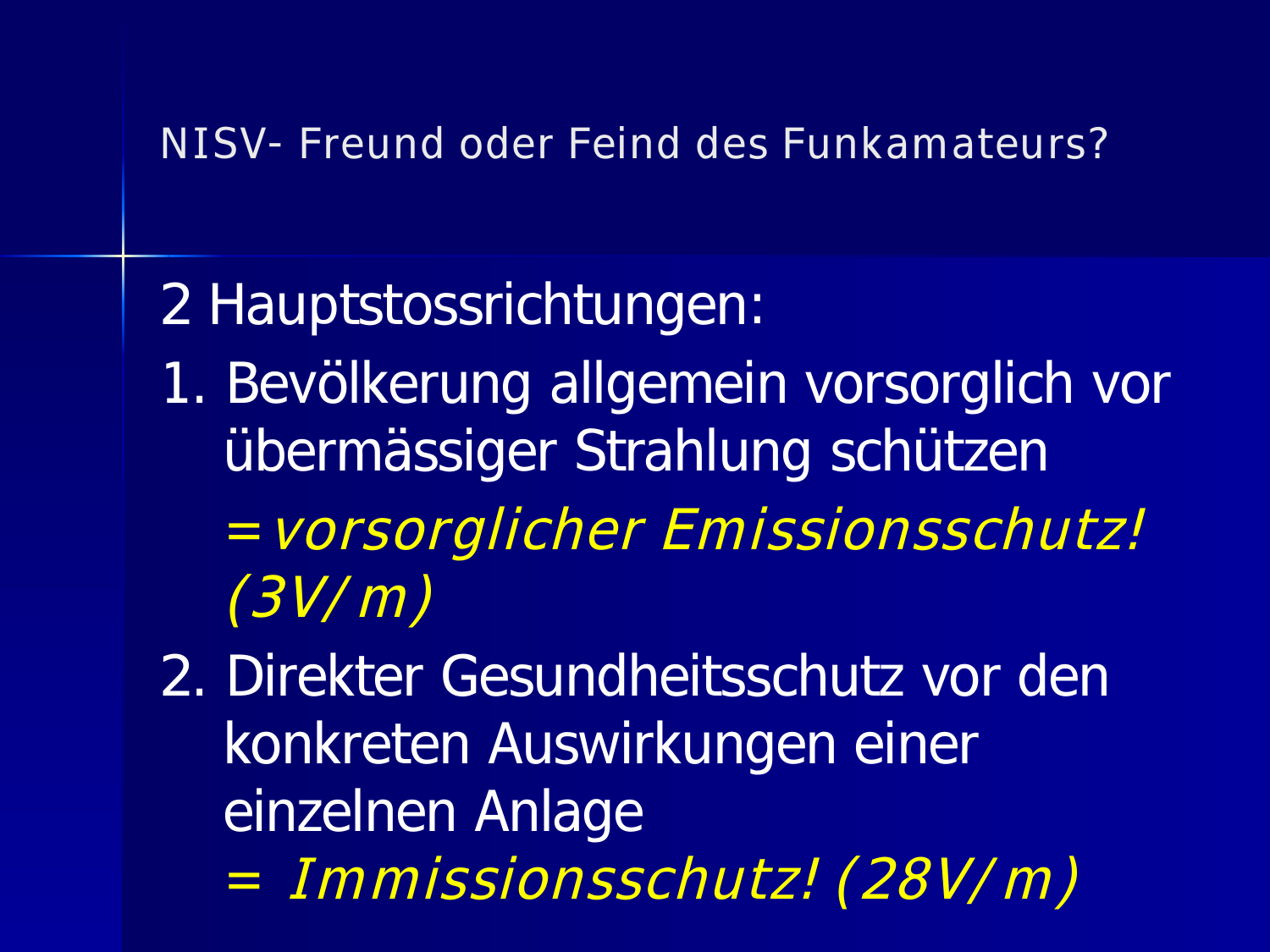

# NISV- Freund oder Feind des Funkamateurs?
2 Hauptstossrichtungen:
1. Bevölkerung allgemein vorsorglich vor übermässiger Strahlung schützen
	=vorsorglicher Emissionsschutz! (3V/m)
2. Direkter Gesundheitsschutz vor den konkreten Auswirkungen einer einzelnen Anlage
= Immissionsschutz! (28V/m)